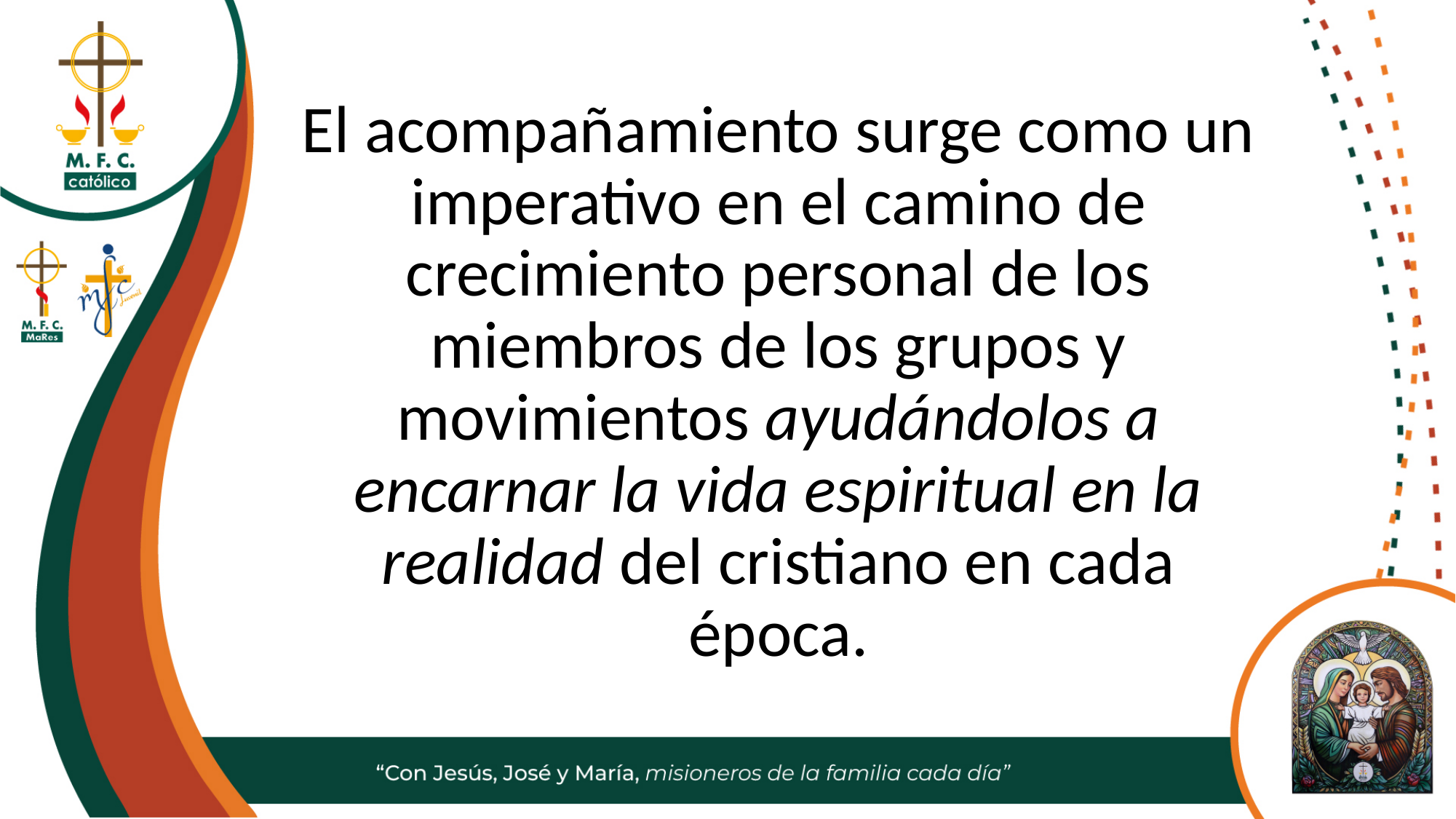

El acompañamiento surge como un imperativo en el camino de crecimiento personal de los miembros de los grupos y movimientos ayudándolos a encarnar la vida espiritual en la realidad del cristiano en cada época.